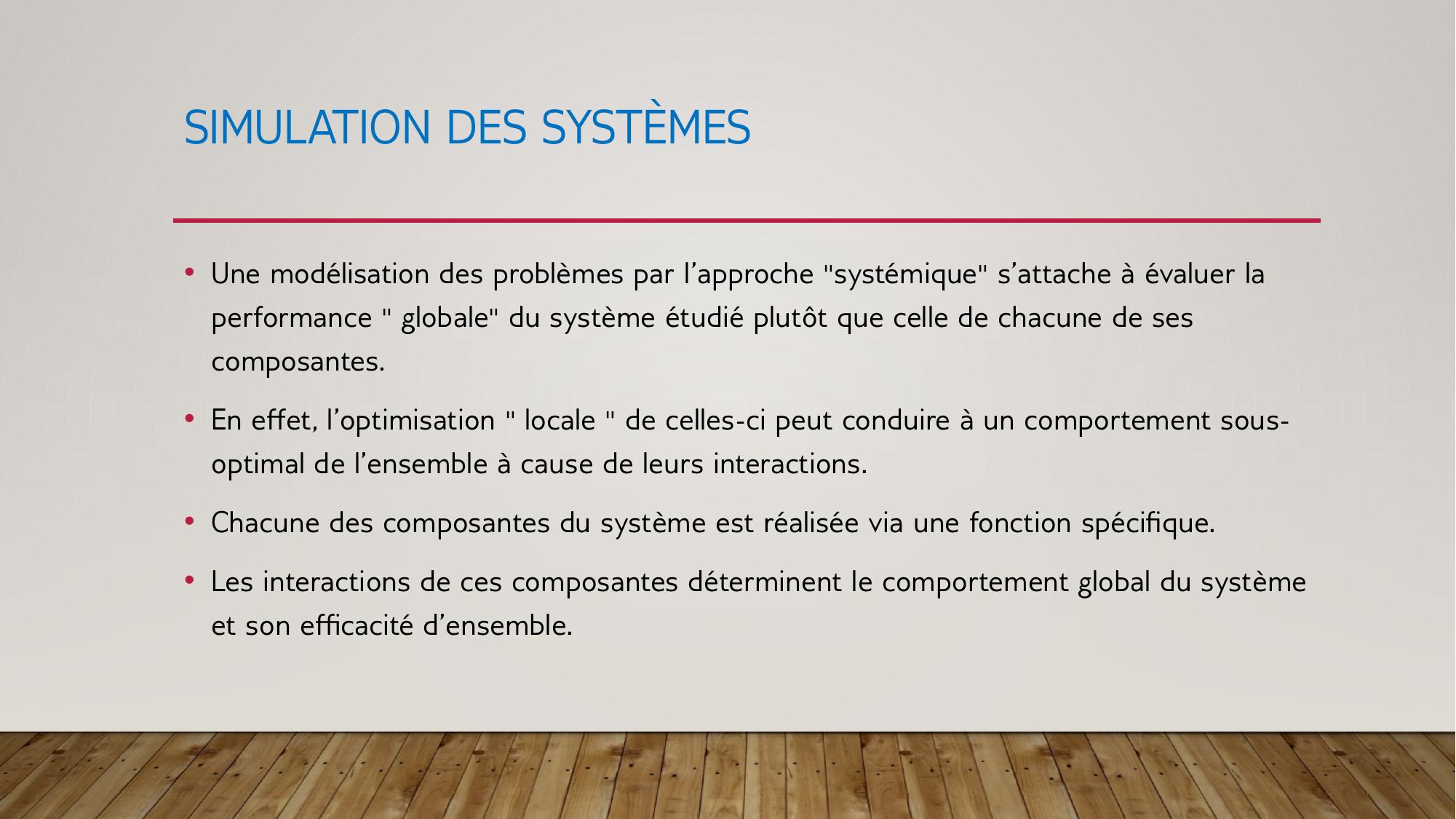

# Simulation des systèmes
Une modélisation des problèmes par l’approche "systémique" s’attache à évaluer la performance " globale" du système étudié plutôt que celle de chacune de ses composantes.
En effet, l’optimisation " locale " de celles-ci peut conduire à un comportement sous-optimal de l’ensemble à cause de leurs interactions.
Chacune des composantes du système est réalisée via une fonction spécifique.
Les interactions de ces composantes déterminent le comportement global du système et son efficacité d’ensemble.